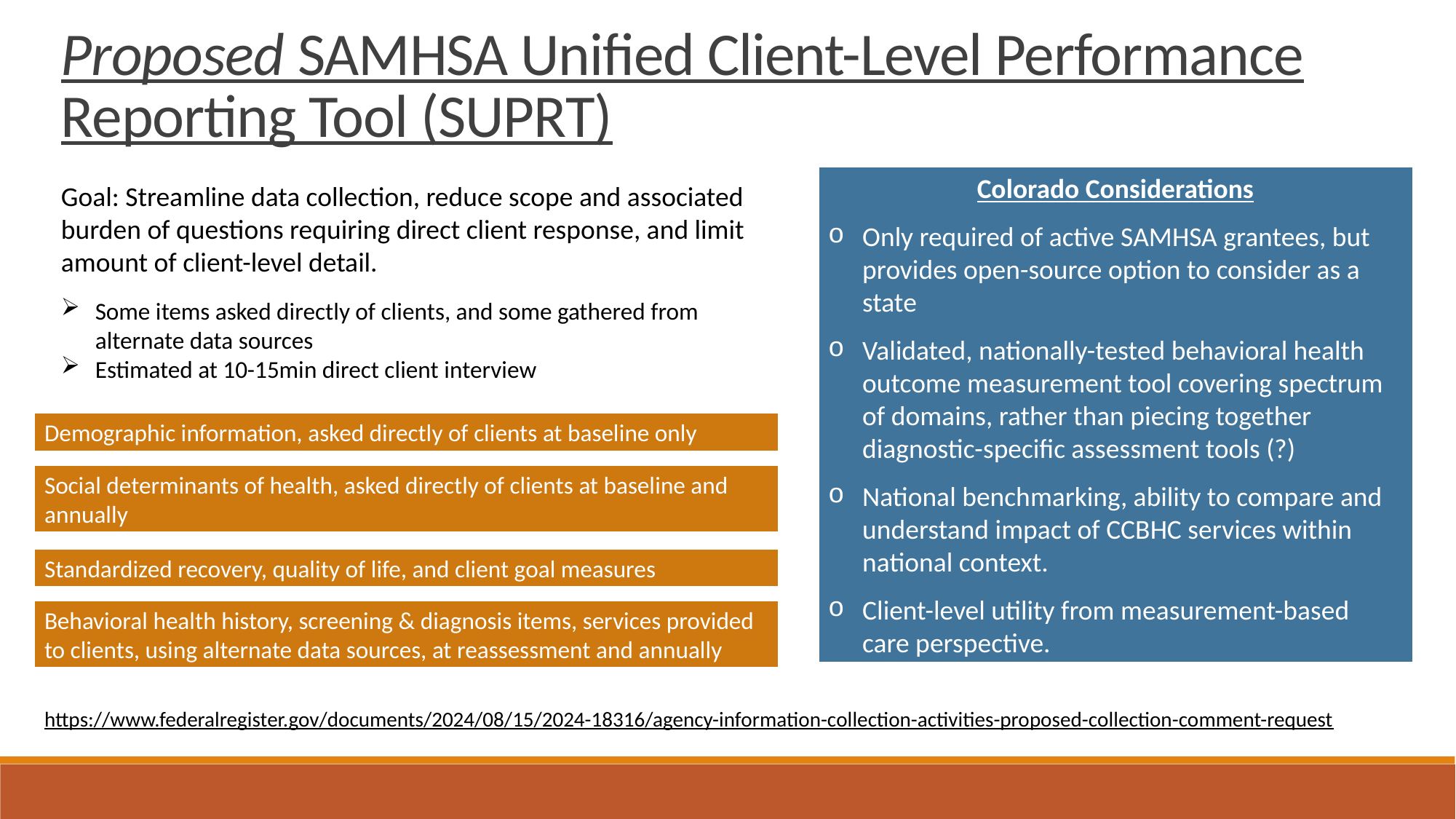

Proposed SAMHSA Unified Client-Level Performance Reporting Tool (SUPRT)
Colorado Considerations
Only required of active SAMHSA grantees, but provides open-source option to consider as a state
Validated, nationally-tested behavioral health outcome measurement tool covering spectrum of domains, rather than piecing together diagnostic-specific assessment tools (?)
National benchmarking, ability to compare and understand impact of CCBHC services within national context.
Client-level utility from measurement-based care perspective.
Goal: Streamline data collection, reduce scope and associated burden of questions requiring direct client response, and limit amount of client-level detail.

Some items asked directly of clients, and some gathered from alternate data sources
Estimated at 10-15min direct client interview
Demographic information, asked directly of clients at baseline only
Social determinants of health, asked directly of clients at baseline and annually
Standardized recovery, quality of life, and client goal measures
Behavioral health history, screening & diagnosis items, services provided to clients, using alternate data sources, at reassessment and annually
https://www.federalregister.gov/documents/2024/08/15/2024-18316/agency-information-collection-activities-proposed-collection-comment-request